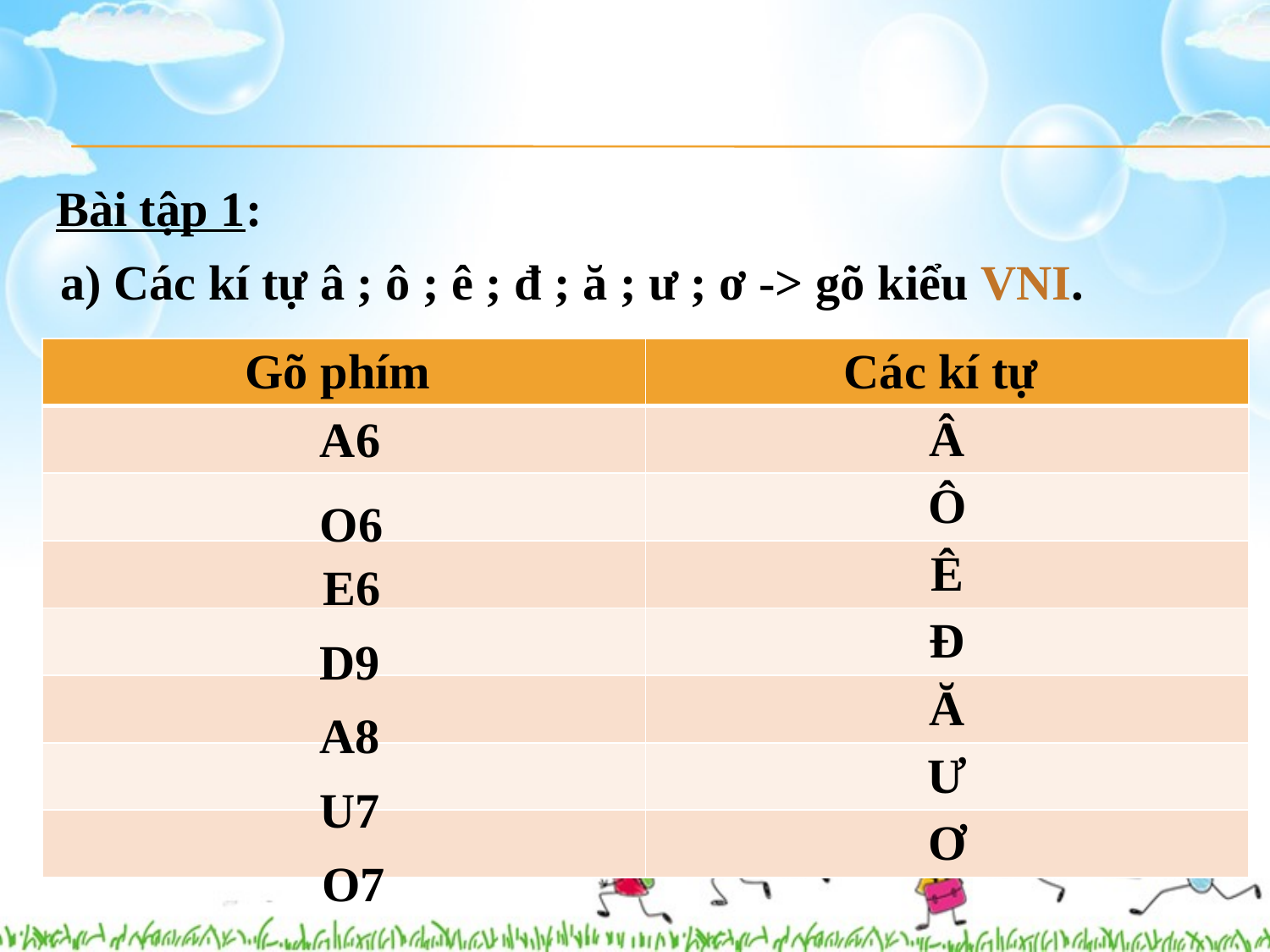

Bài tập 1:
a) Các kí tự â ; ô ; ê ; đ ; ă ; ư ; ơ -> gõ kiểu VNI.
| Gõ phím | Các kí tự |
| --- | --- |
|  | Â |
|  | Ô |
|  | Ê |
|  | Đ |
|  | Ă |
|  | Ư |
|  | Ơ |
A6
O6
E6
D9
A8
U7
O7